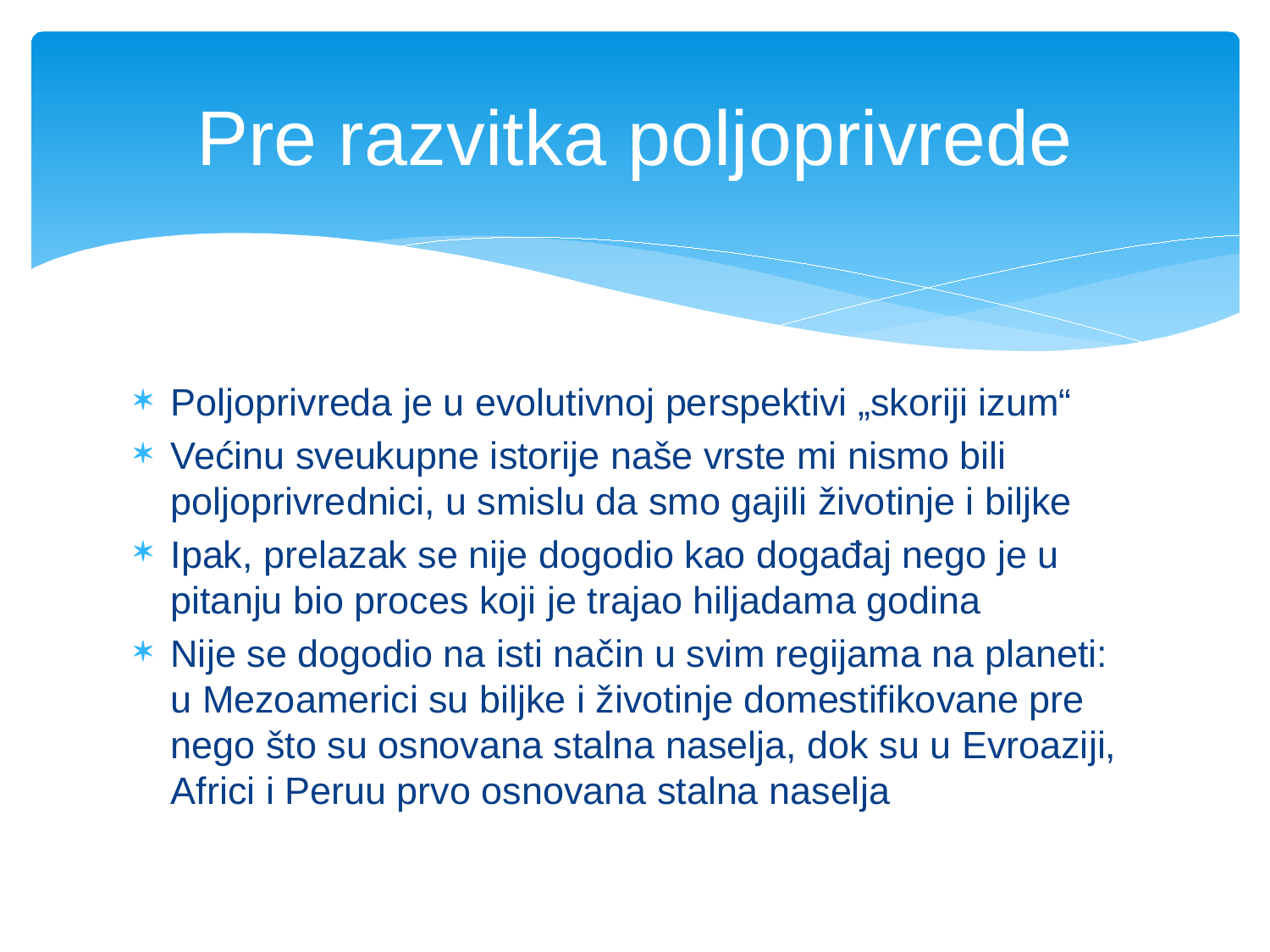

# Pre razvitka poljoprivrede
Poljoprivreda je u evolutivnoj perspektivi „skoriji izum“
Većinu sveukupne istorije naše vrste mi nismo bili poljoprivrednici, u smislu da smo gajili životinje i biljke
Ipak, prelazak se nije dogodio kao događaj nego je u pitanju bio proces koji je trajao hiljadama godina
Nije se dogodio na isti način u svim regijama na planeti: u Mezoamerici su biljke i životinje domestifikovane pre nego što su osnovana stalna naselja, dok su u Evroaziji, Africi i Peruu prvo osnovana stalna naselja